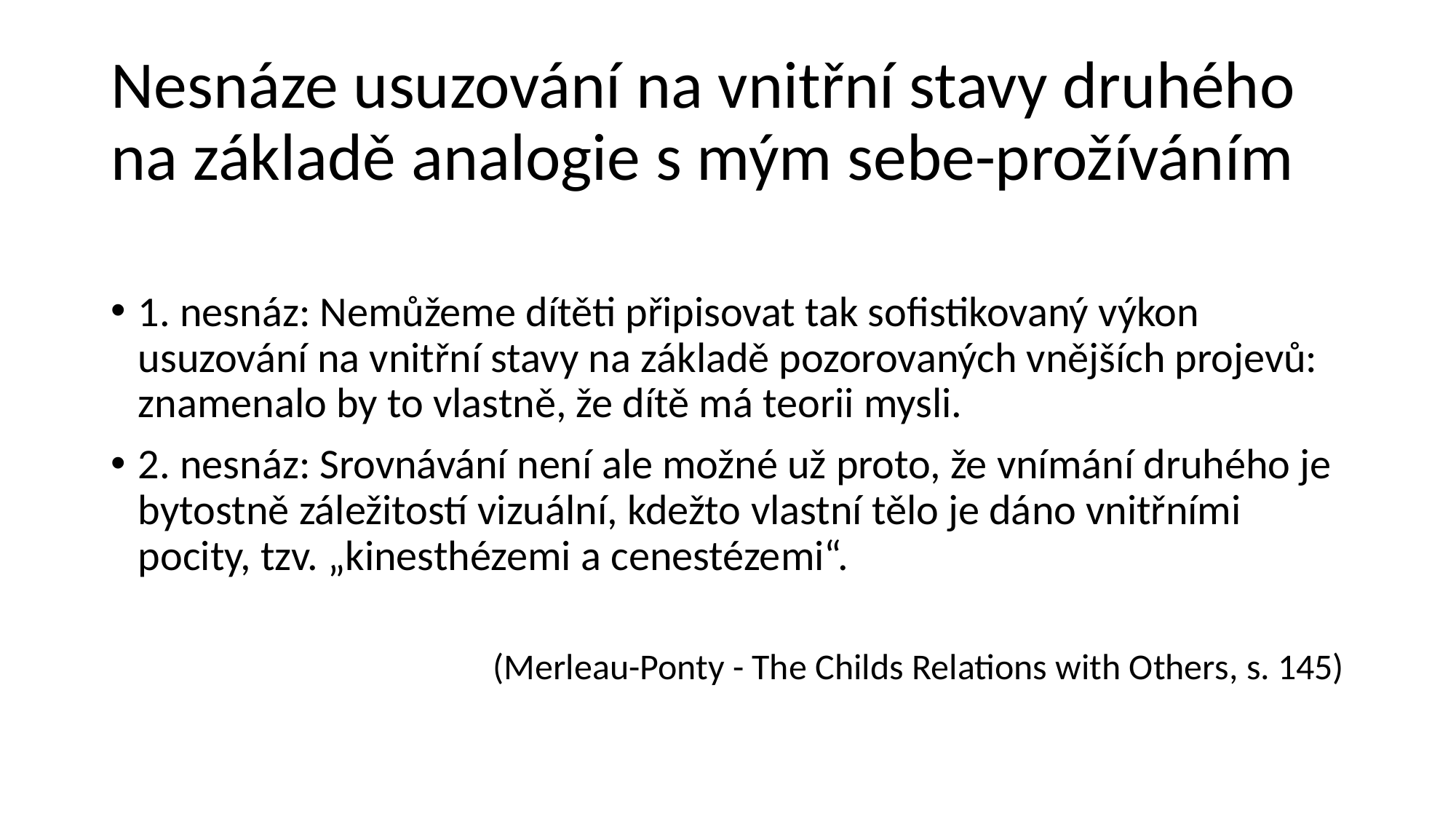

# Nesnáze usuzování na vnitřní stavy druhého na základě analogie s mým sebe-prožíváním

1. nesnáz: Nemůžeme dítěti připisovat tak sofistikovaný výkon usuzování na vnitřní stavy na základě pozorovaných vnějších projevů: znamenalo by to vlastně, že dítě má teorii mysli.
2. nesnáz: Srovnávání není ale možné už proto, že vnímání druhého je bytostně záležitostí vizuální, kdežto vlastní tělo je dáno vnitřními pocity, tzv. „kinesthézemi a cenestézemi“.

			(Merleau-Ponty - The Childs Relations with Others, s. 145)